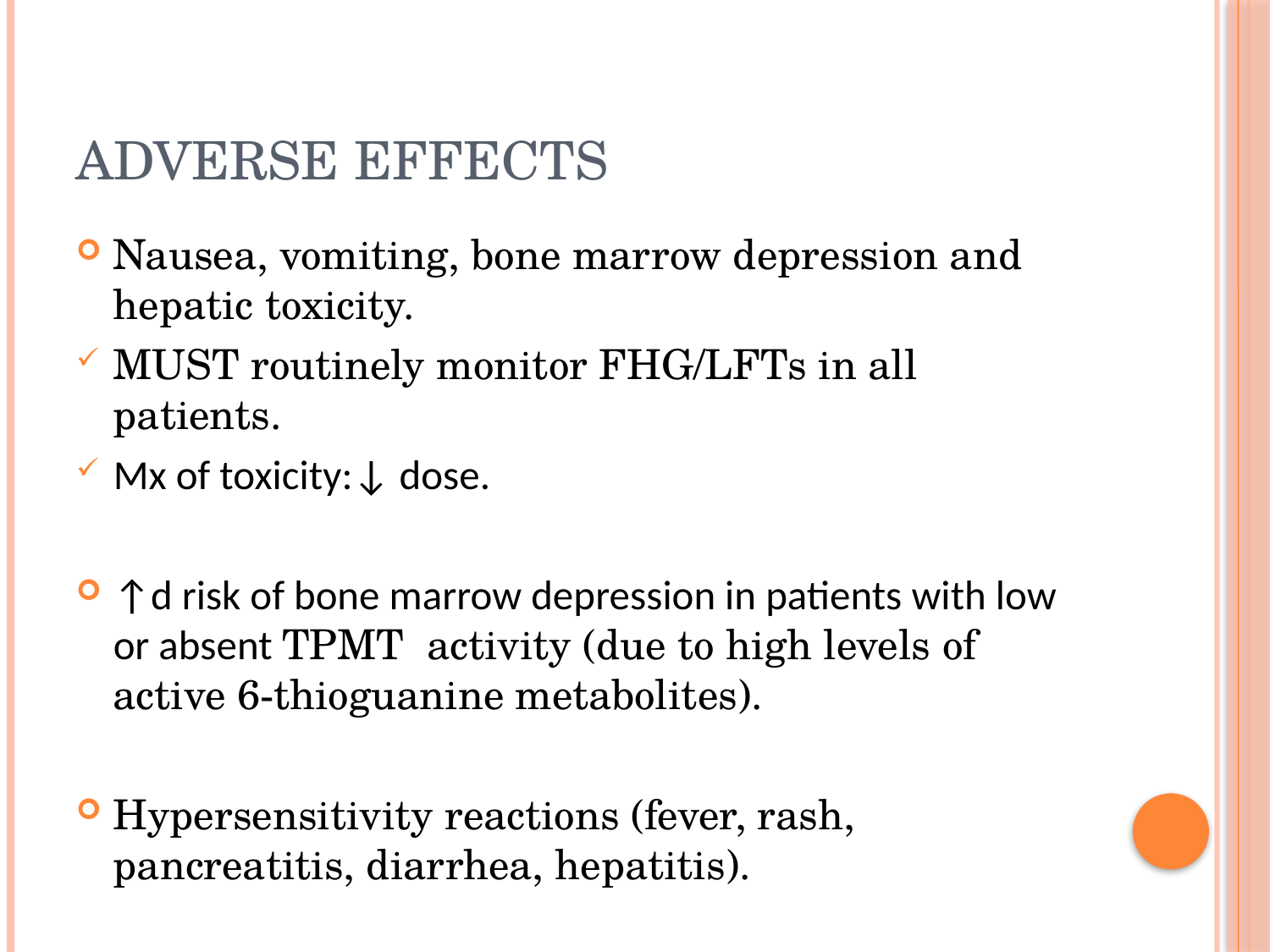

# Adverse Effects
Nausea, vomiting, bone marrow depression and hepatic toxicity.
MUST routinely monitor FHG/LFTs in all patients.
Mx of toxicity:↓ dose.

↑d risk of bone marrow depression in patients with low  or absent TPMT  activity (due to high levels of active 6-thioguanine metabolites).

Hypersensitivity reactions (fever, rash, pancreatitis, diarrhea, hepatitis).